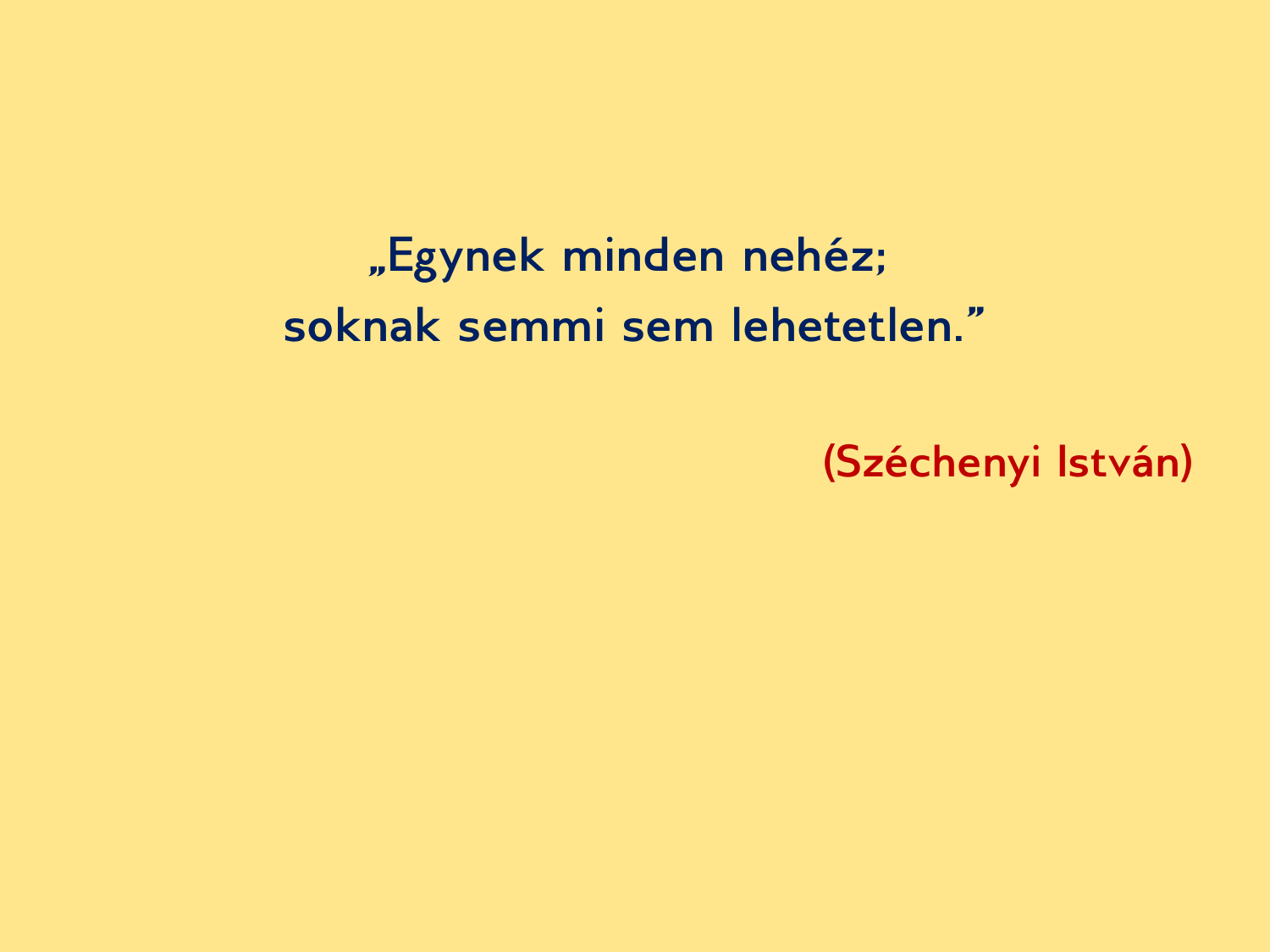

„Egynek minden nehéz;
soknak semmi sem lehetetlen.”

(Széchenyi István)